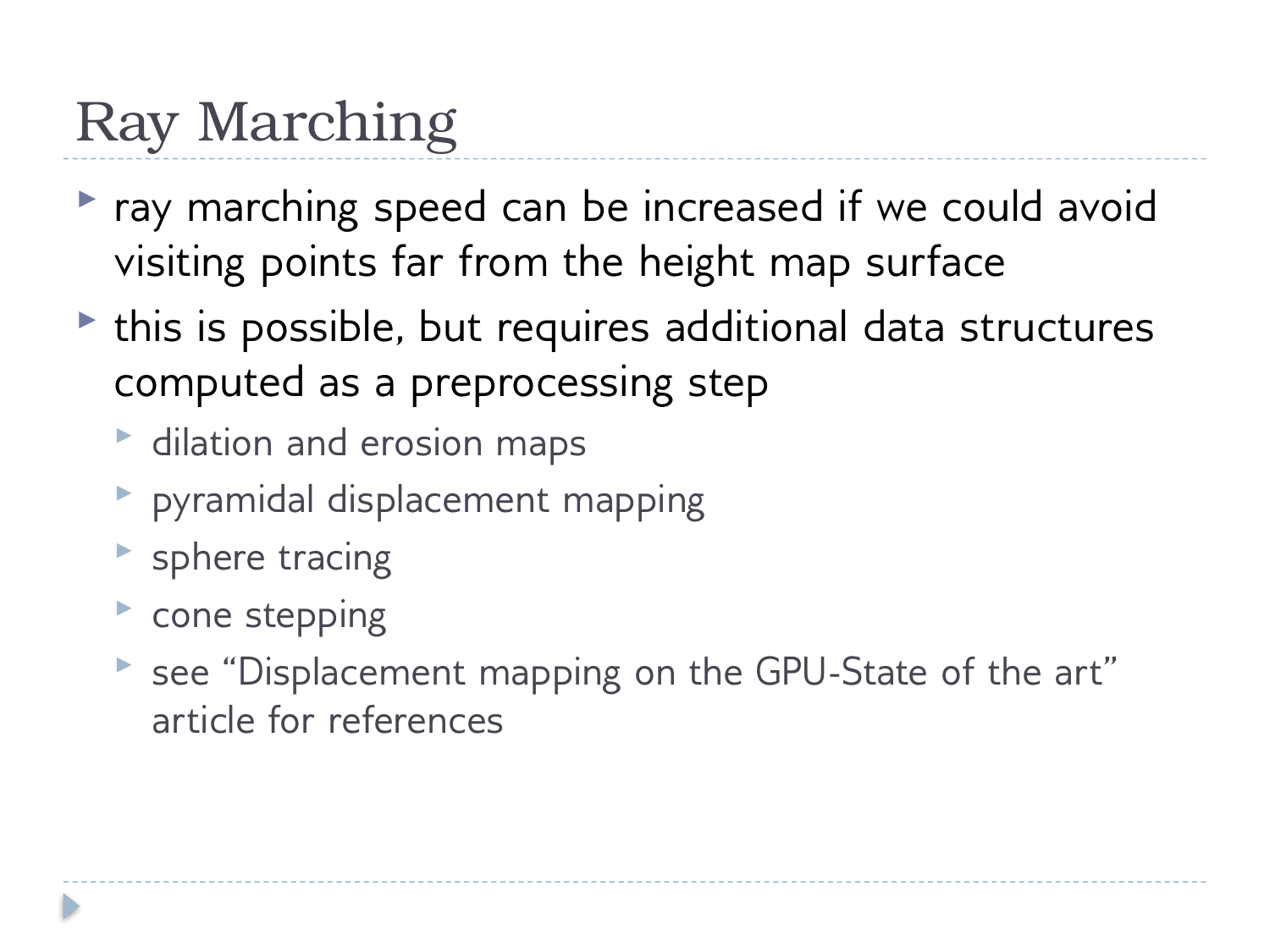

# Ray Marching
ray marching speed can be increased if we could avoid visiting points far from the height map surface
this is possible, but requires additional data structures computed as a preprocessing step
dilation and erosion maps
pyramidal displacement mapping
sphere tracing
cone stepping
see “Displacement mapping on the GPU-State of the art” article for references